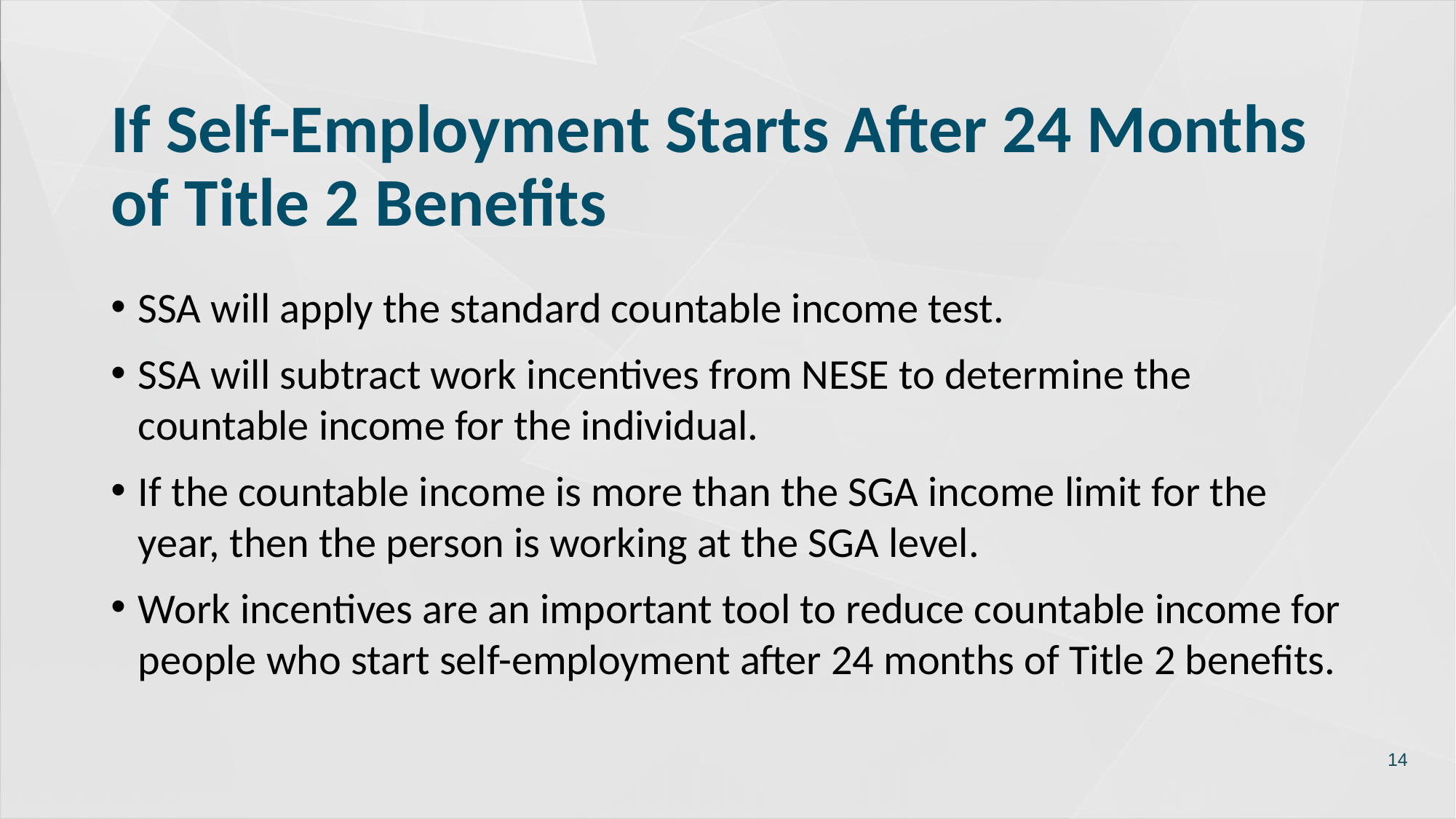

# If Self-Employment Starts After 24 Months of Title 2 Benefits
SSA will apply the standard countable income test.
SSA will subtract work incentives from NESE to determine the countable income for the individual.
If the countable income is more than the SGA income limit for the year, then the person is working at the SGA level.
Work incentives are an important tool to reduce countable income for people who start self-employment after 24 months of Title 2 benefits.
14